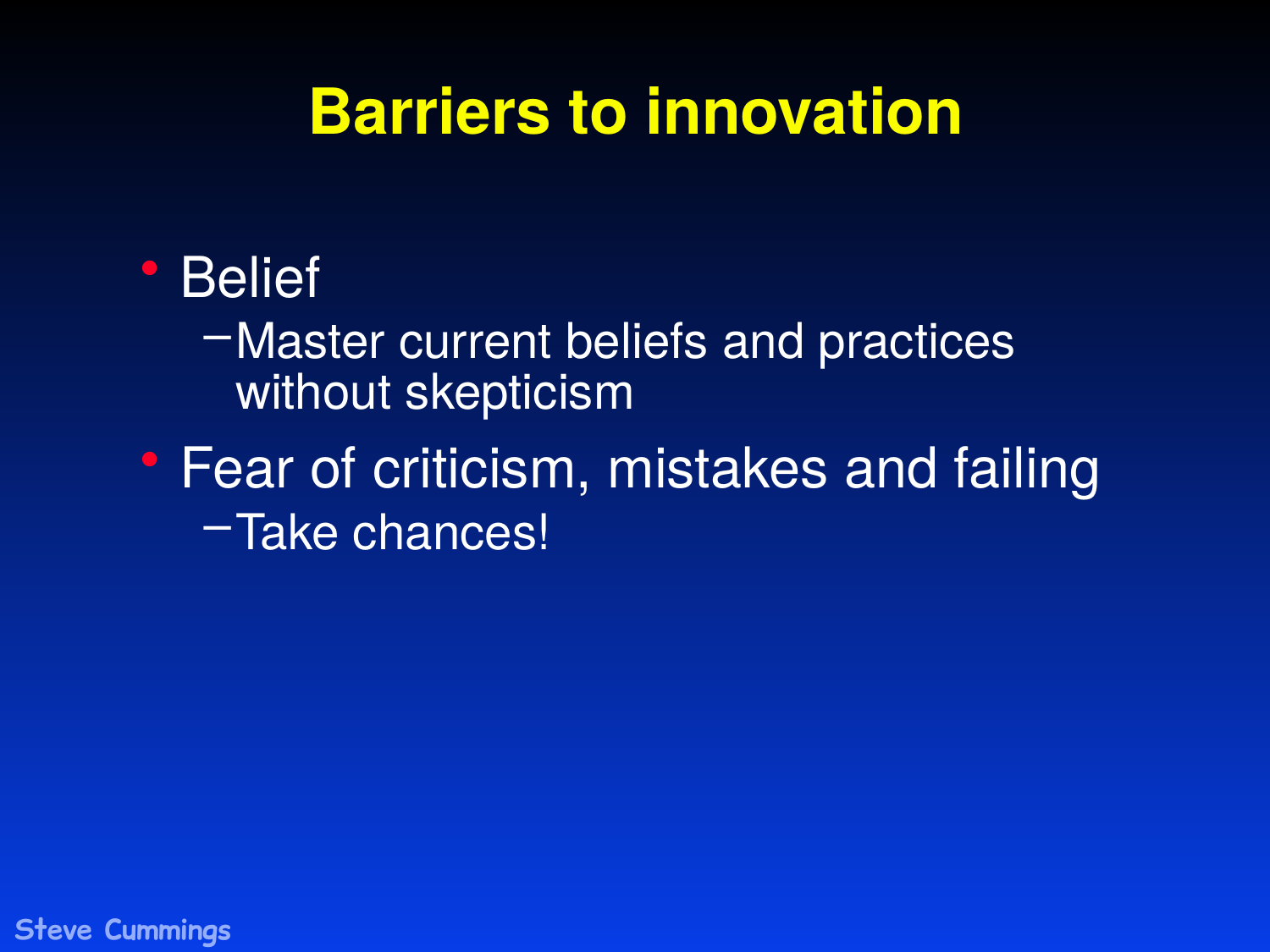

# Barriers to innovation
Belief
Master current beliefs and practices without skepticism
Fear of criticism, mistakes and failing
Take chances!